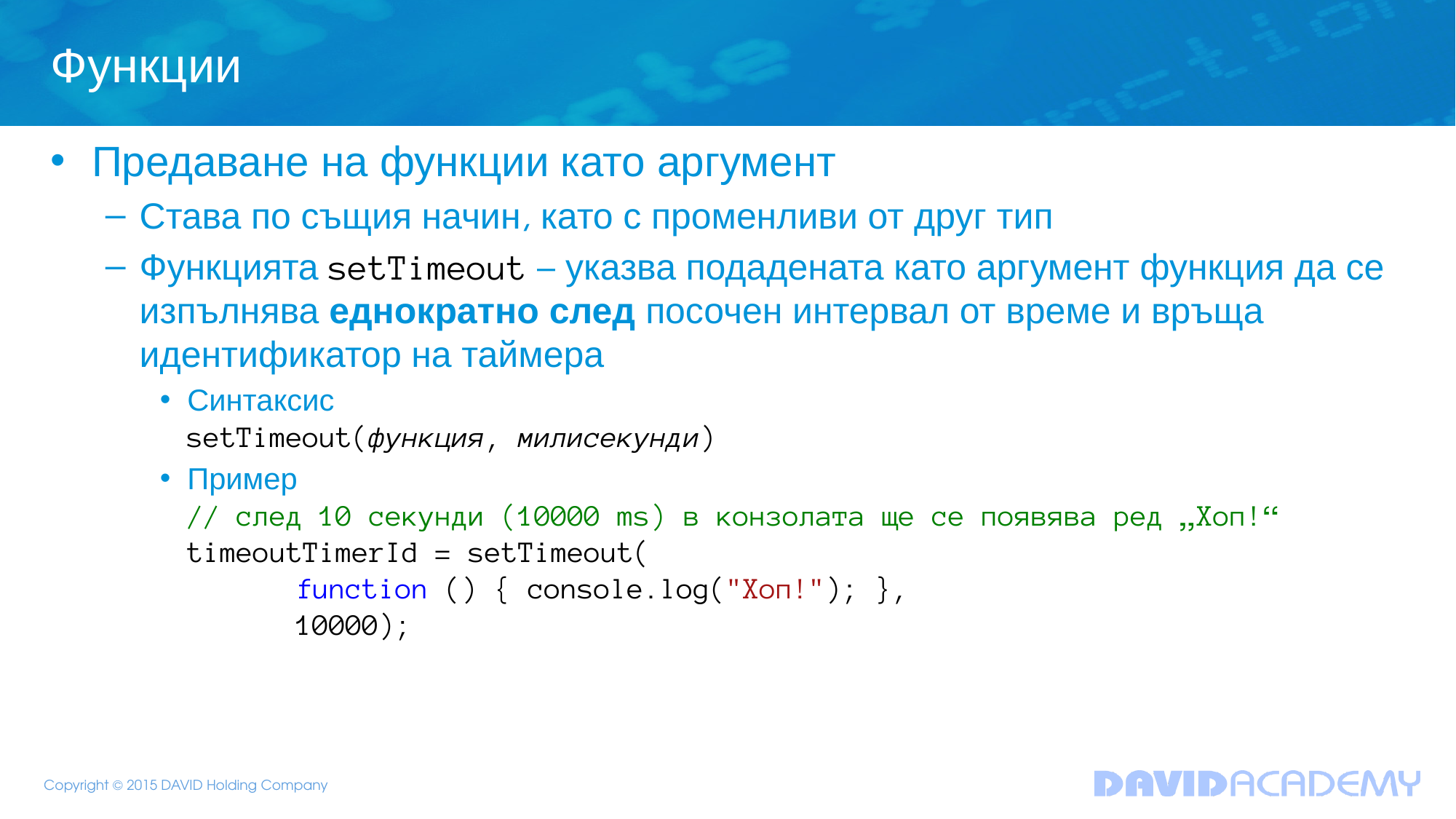

# Функции
Предаване на функции като аргумент
Става по същия начин, като с променливи от друг тип
Функцията setTimeout – указва подадената като аргумент функция да се изпълнява еднократно след посочен интервал от време и връща идентификатор на таймера
Синтаксис
setTimeout(функция, милисекунди)
Пример
// след 10 секунди (10000 ms) в конзолата ще се появява ред „Хоп!“
timeoutTimerId = setTimeout(
	function () { console.log("Хоп!"); },
	10000);